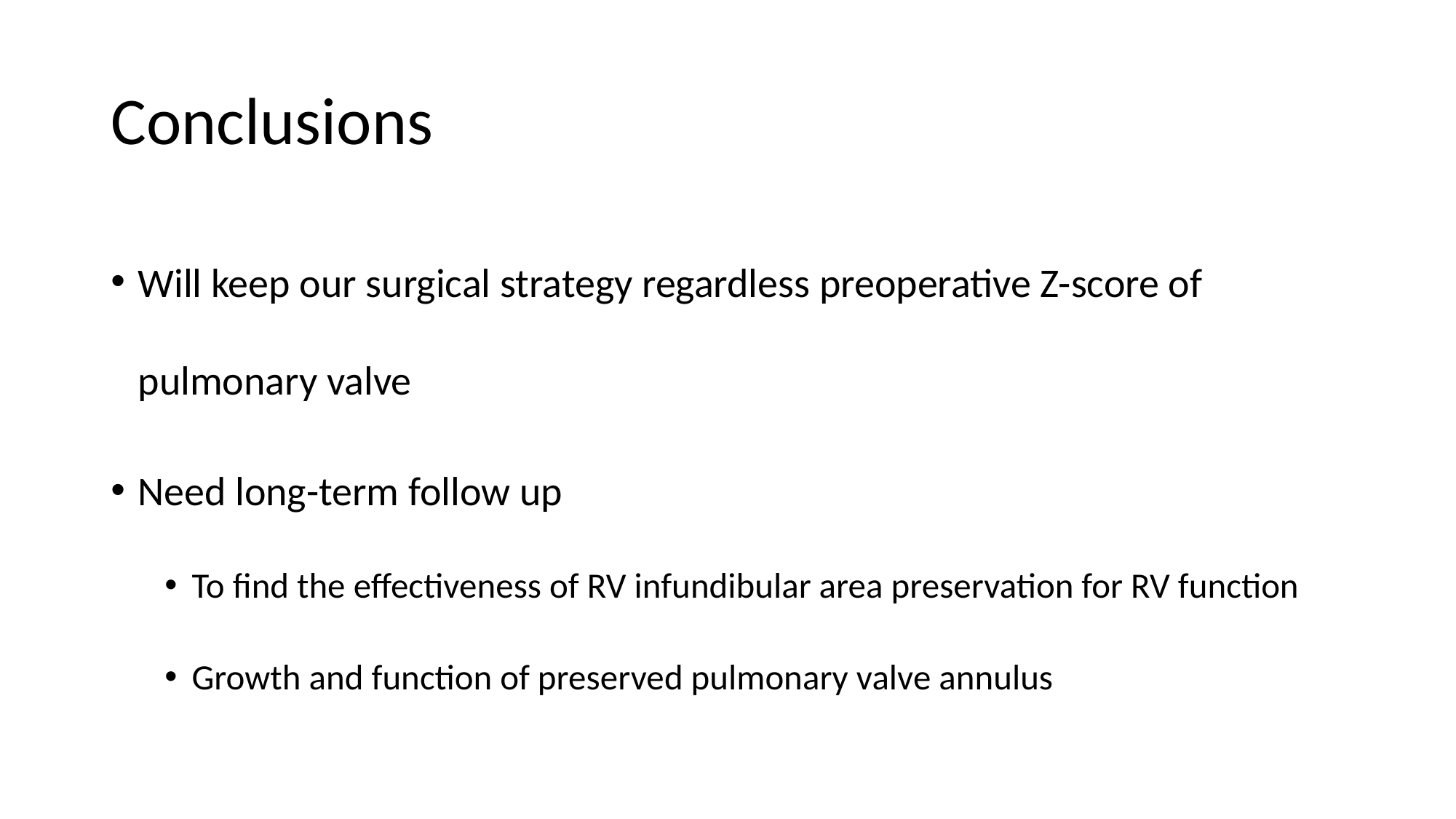

# Conclusions
Will keep our surgical strategy regardless preoperative Z-score of pulmonary valve
Need long-term follow up
To find the effectiveness of RV infundibular area preservation for RV function
Growth and function of preserved pulmonary valve annulus